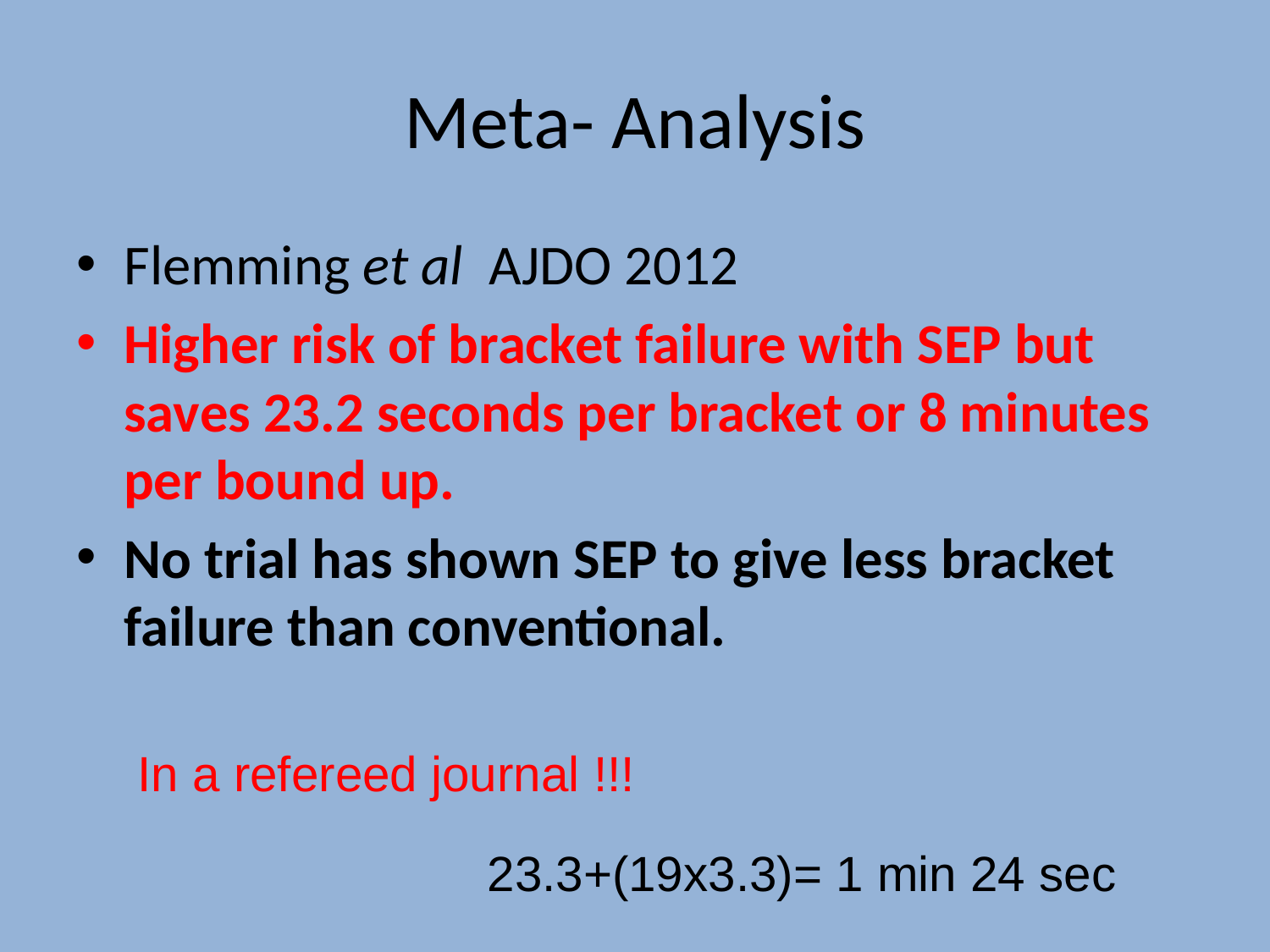

# Meta- Analysis
Flemming et al  AJDO 2012
Higher risk of bracket failure with SEP but saves 23.2 seconds per bracket or 8 minutes per bound up.
No trial has shown SEP to give less bracket failure than conventional.
In a refereed journal !!!
23.3+(19x3.3)= 1 min 24 sec